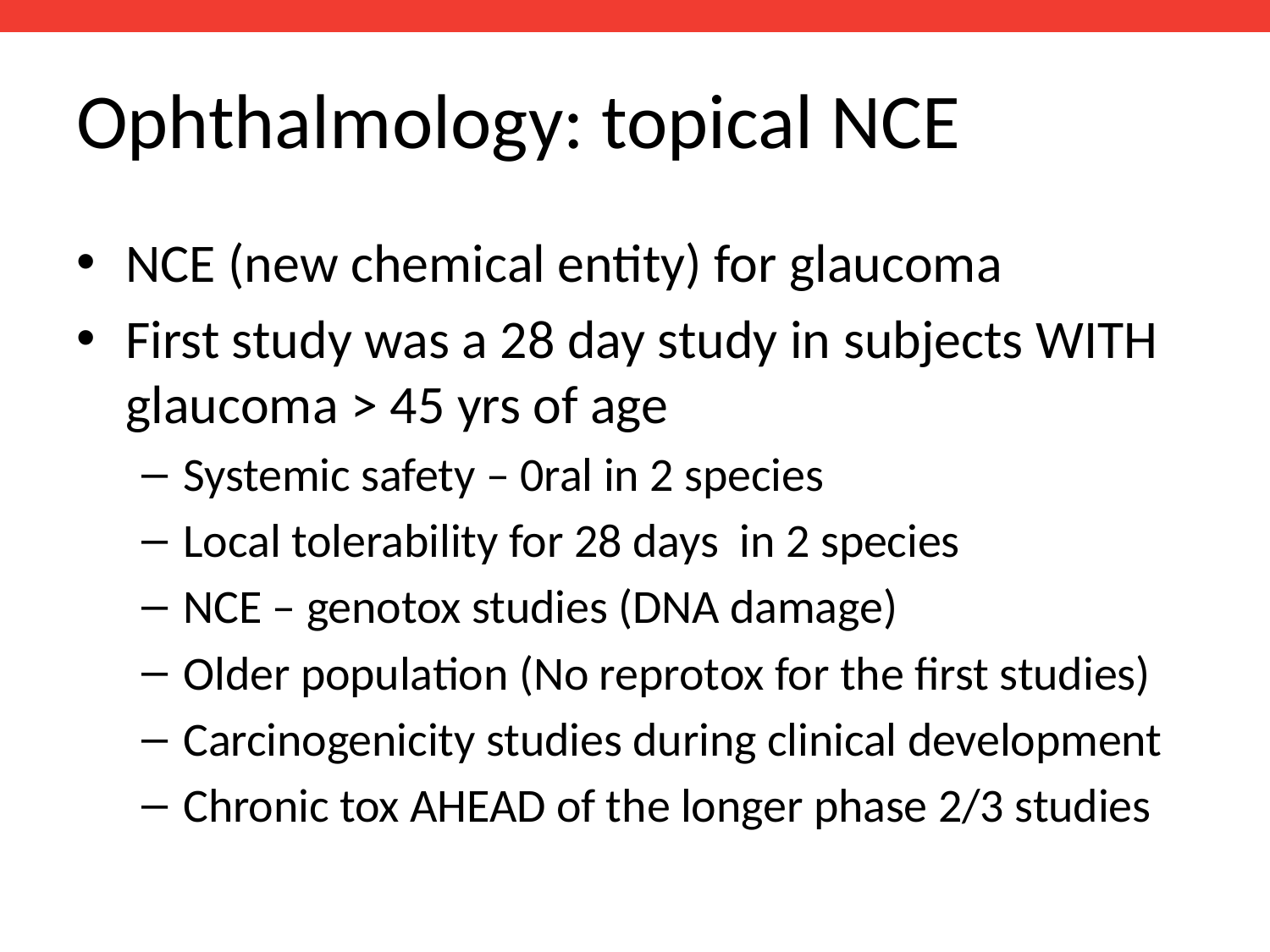

# Ophthalmology: topical NCE
NCE (new chemical entity) for glaucoma
First study was a 28 day study in subjects WITH glaucoma > 45 yrs of age
Systemic safety – 0ral in 2 species
Local tolerability for 28 days  in 2 species
NCE – genotox studies (DNA damage)
Older population (No reprotox for the first studies)
Carcinogenicity studies during clinical development
Chronic tox AHEAD of the longer phase 2/3 studies